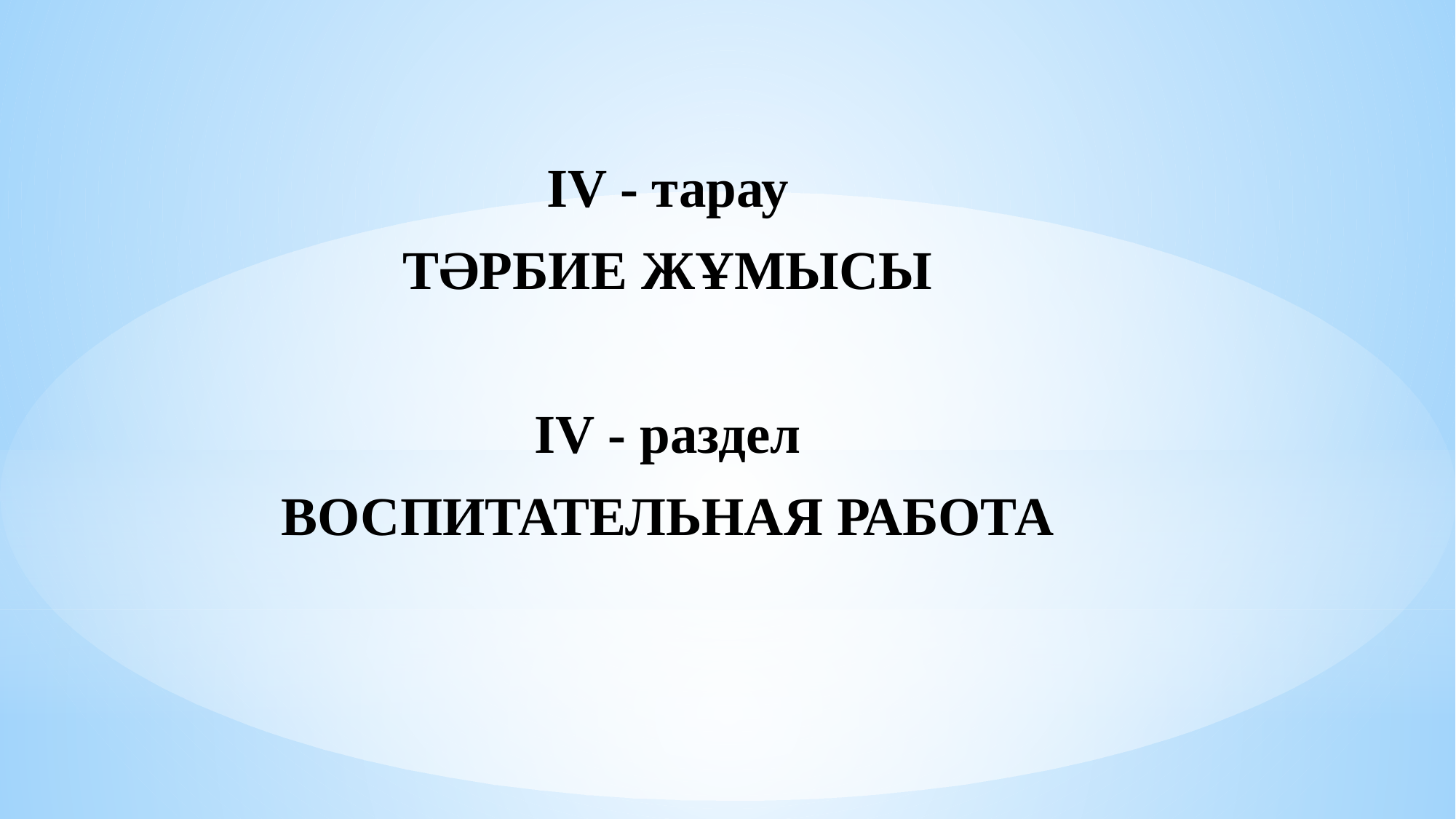

IV - тарау
ТӘРБИЕ ЖҰМЫСЫ

IV - раздел
ВОСПИТАТЕЛЬНАЯ РАБОТА